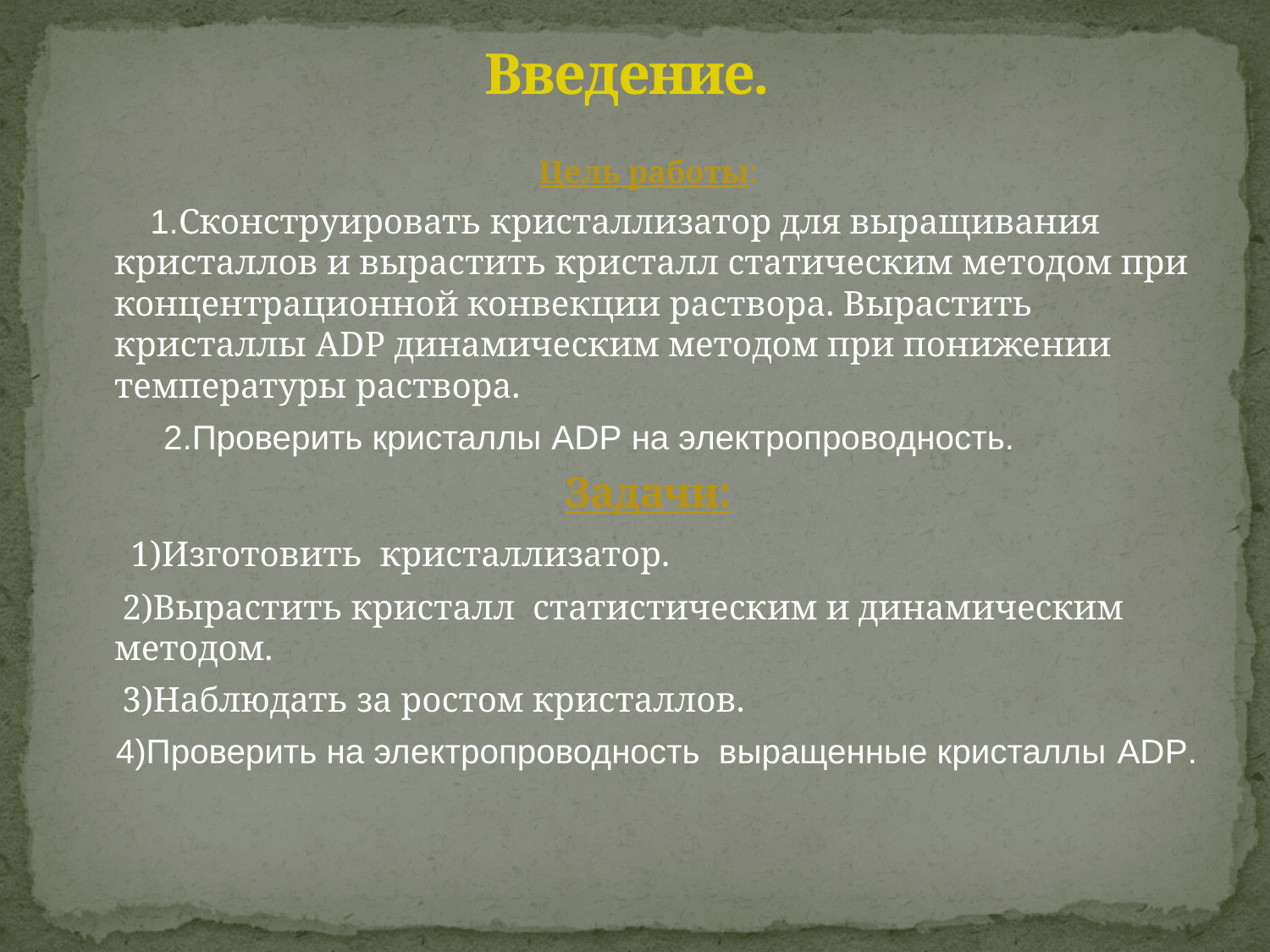

# Введение.
Цель работы:
         1.Сконструировать кристаллизатор для выращивания кристаллов и вырастить кристалл статическим методом при концентрационной конвекции раствора. Вырастить кристаллы ADP динамическим методом при понижении температуры раствора.
         2.Проверить кристаллы ADP на электропроводность.
Задачи:
     1)Изготовить  кристаллизатор.
     2)Вырастить кристалл  статистическим и динамическим методом.
     3)Наблюдать за ростом кристаллов.
    4)Проверить на электропроводность  выращенные кристаллы ADP.